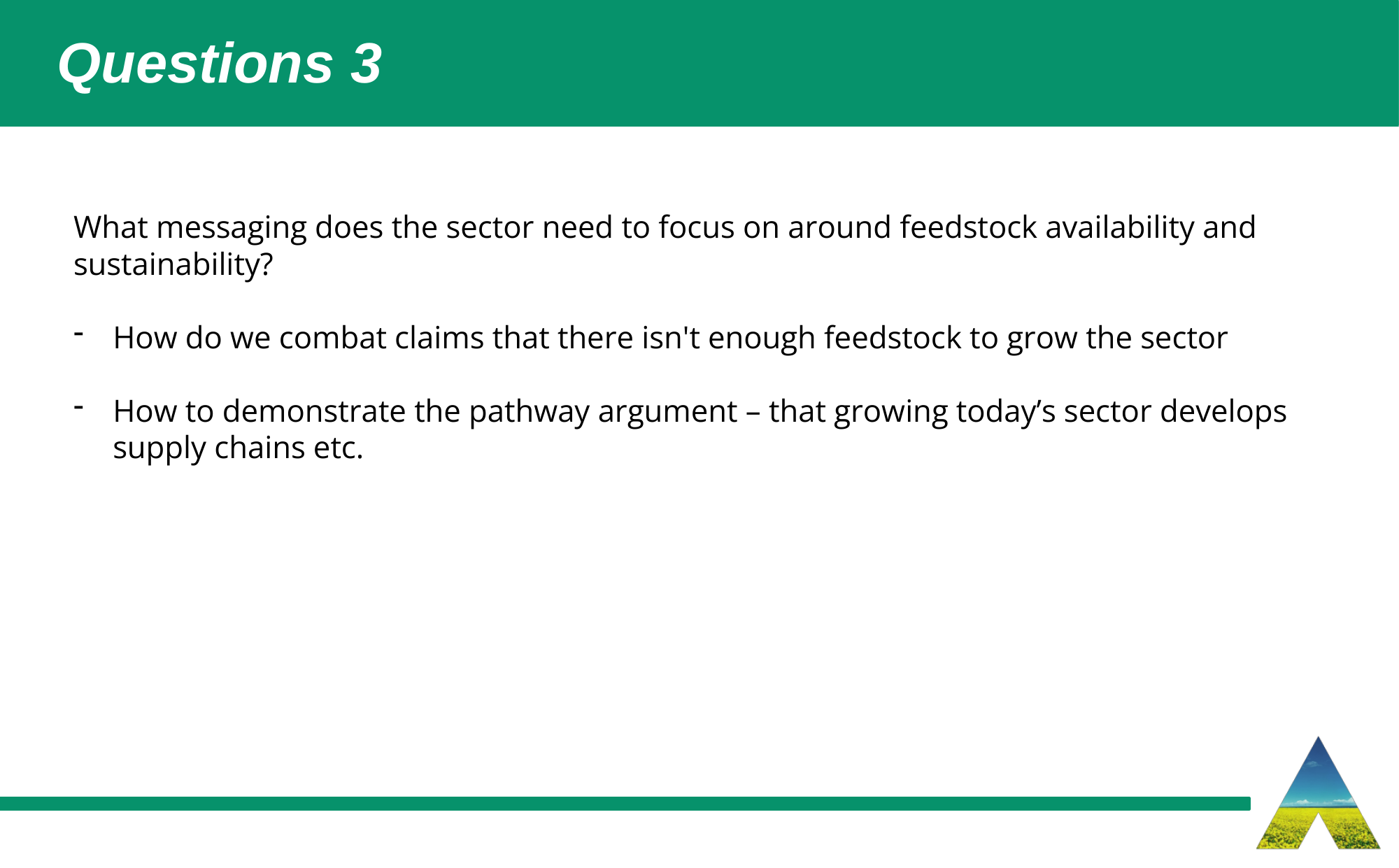

Questions 3
What messaging does the sector need to focus on around feedstock availability and sustainability?

How do we combat claims that there isn't enough feedstock to grow the sector

How to demonstrate the pathway argument – that growing today’s sector develops supply chains etc.